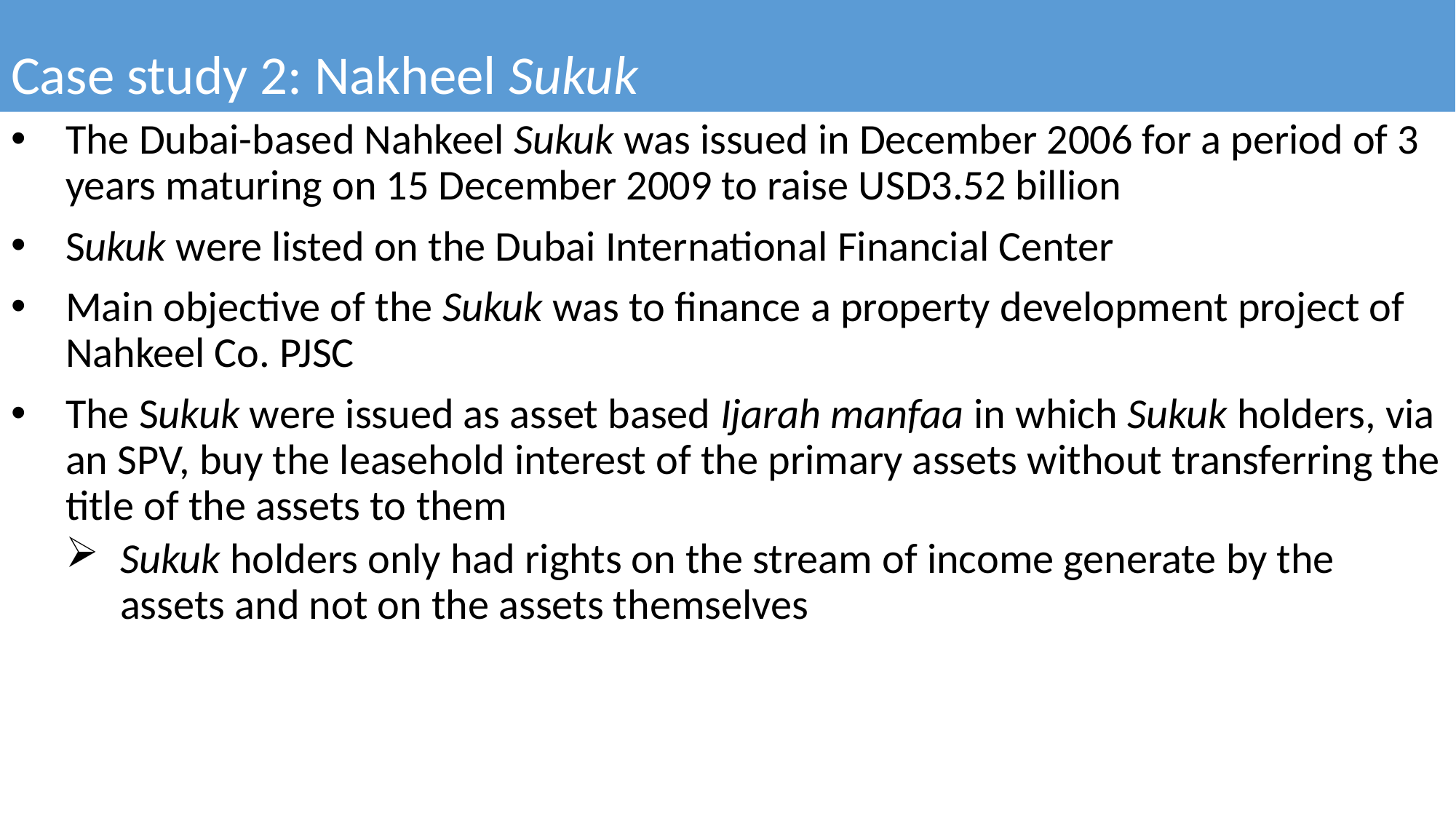

# Case study 2: Nakheel Sukuk
The Dubai-based Nahkeel Sukuk was issued in December 2006 for a period of 3 years maturing on 15 December 2009 to raise USD3.52 billion
Sukuk were listed on the Dubai International Financial Center
Main objective of the Sukuk was to finance a property development project of Nahkeel Co. PJSC
The Sukuk were issued as asset based Ijarah manfaa in which Sukuk holders, via an SPV, buy the leasehold interest of the primary assets without transferring the title of the assets to them
Sukuk holders only had rights on the stream of income generate by the assets and not on the assets themselves